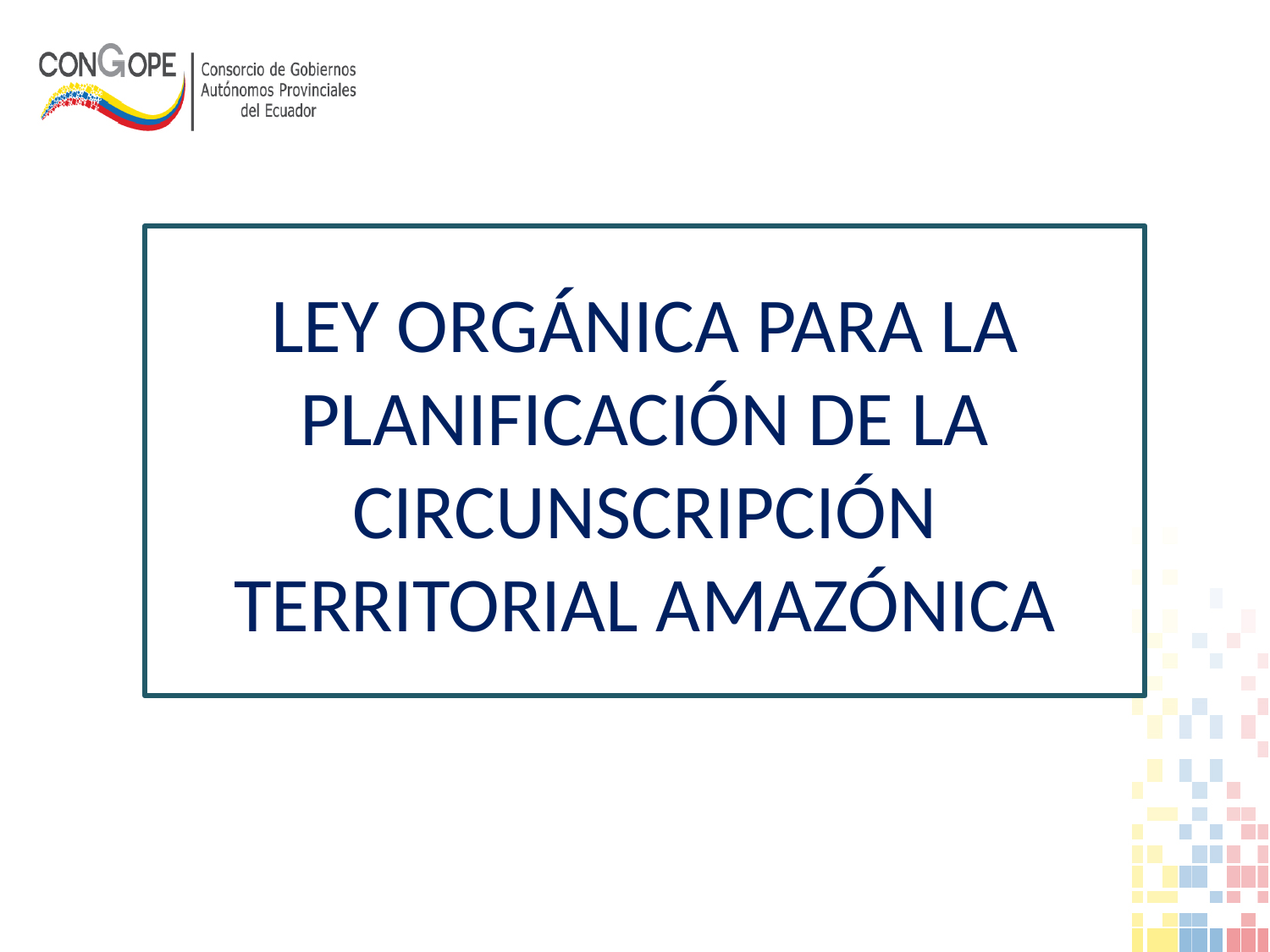

LEY ORGÁNICA PARA LA PLANIFICACIÓN DE LA CIRCUNSCRIPCIÓN TERRITORIAL AMAZÓNICA